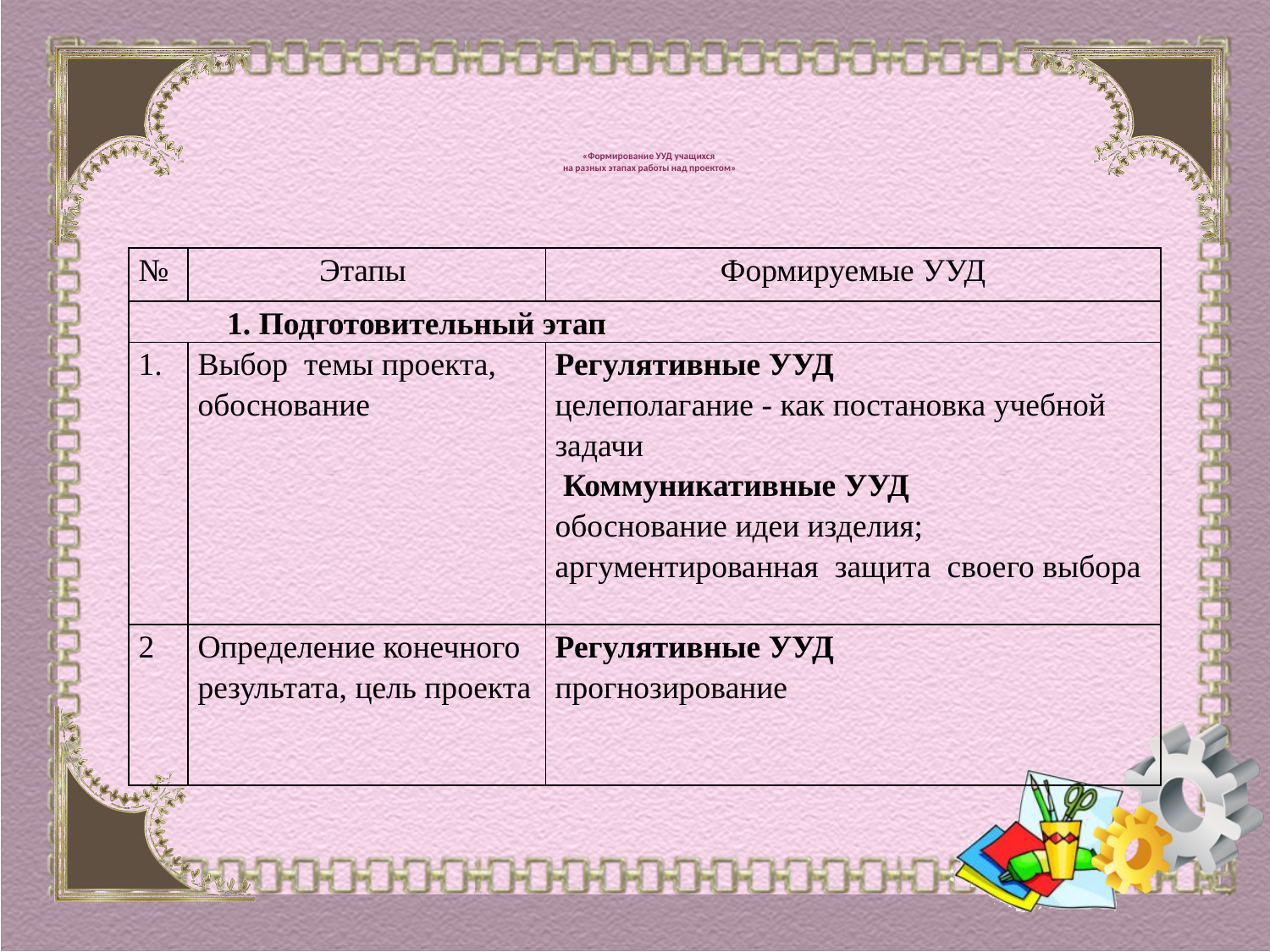

# «Формирование УУД учащихся на разных этапах работы над проектом»

| № | Этапы | Формируемые УУД |
| --- | --- | --- |
| 1. Подготовительный этап |  |  |
| 1. | Выбор темы проекта, обоснование | Регулятивные УУД целеполагание - как постановка учебной задачи Коммуникативные УУД обоснование идеи изделия; аргументированная защита своего выбора |
| 2 | Определение конечного результата, цель проекта | Регулятивные УУД прогнозирование |